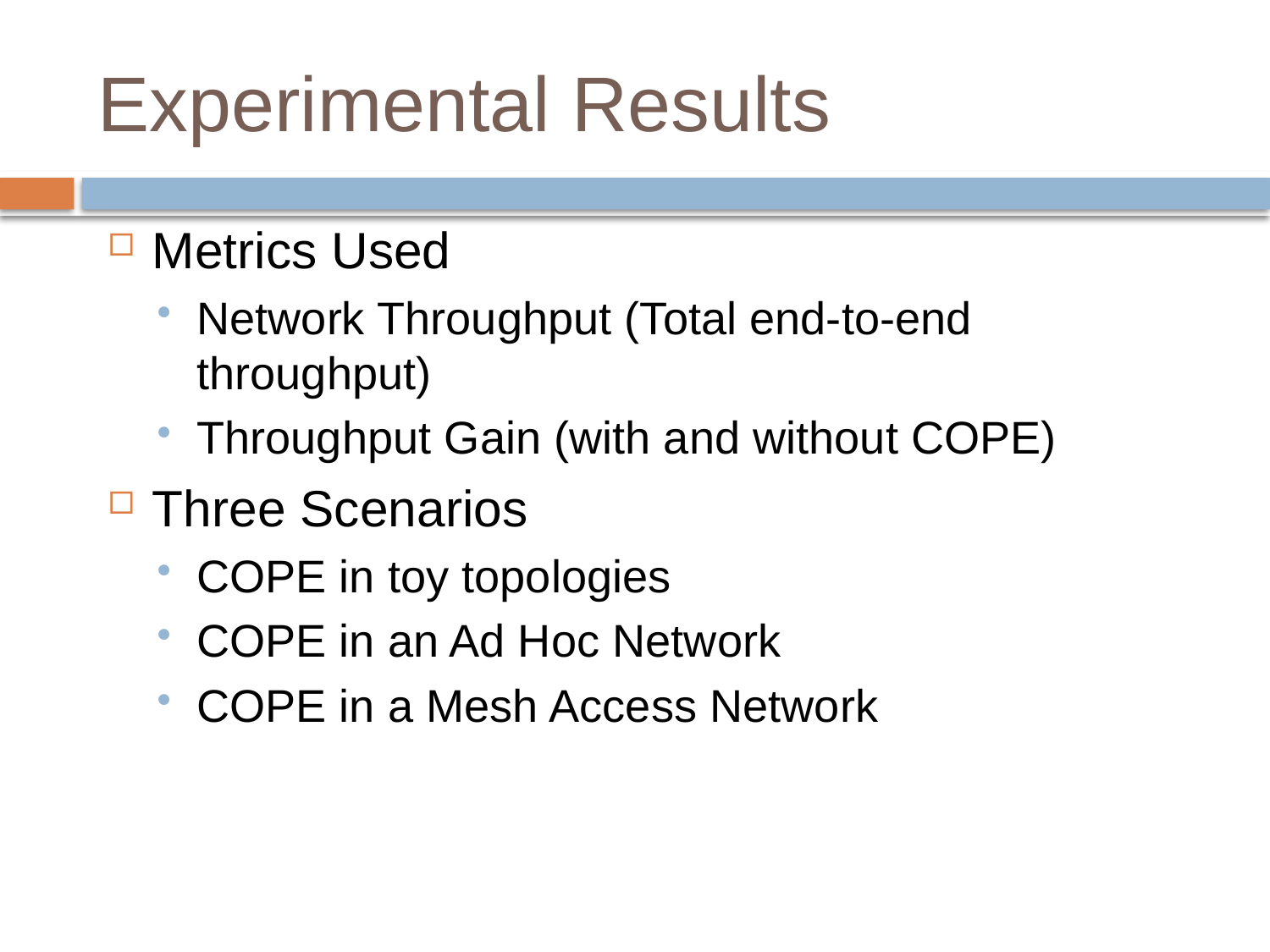

# Experimental Results
Metrics Used
Network Throughput (Total end-to-end throughput)
Throughput Gain (with and without COPE)
Three Scenarios
COPE in toy topologies
COPE in an Ad Hoc Network
COPE in a Mesh Access Network